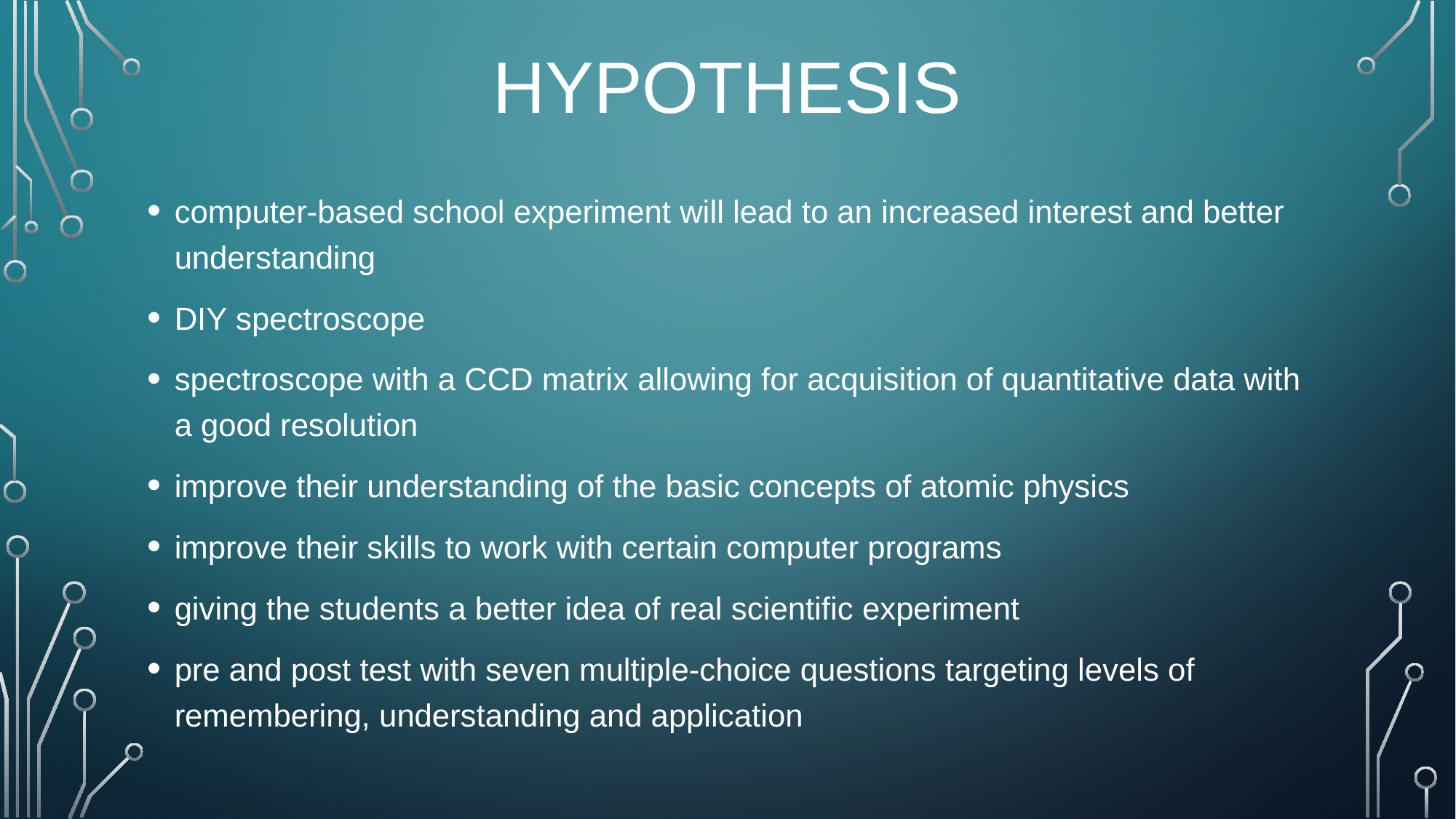

# Hypothesis
computer-based school experiment will lead to an increased interest and better understanding
DIY spectroscope
spectroscope with a CCD matrix allowing for acquisition of quantitative data with a good resolution
improve their understanding of the basic concepts of atomic physics
improve their skills to work with certain computer programs
giving the students a better idea of real scientific experiment
pre and post test with seven multiple-choice questions targeting levels of remembering, understanding and application